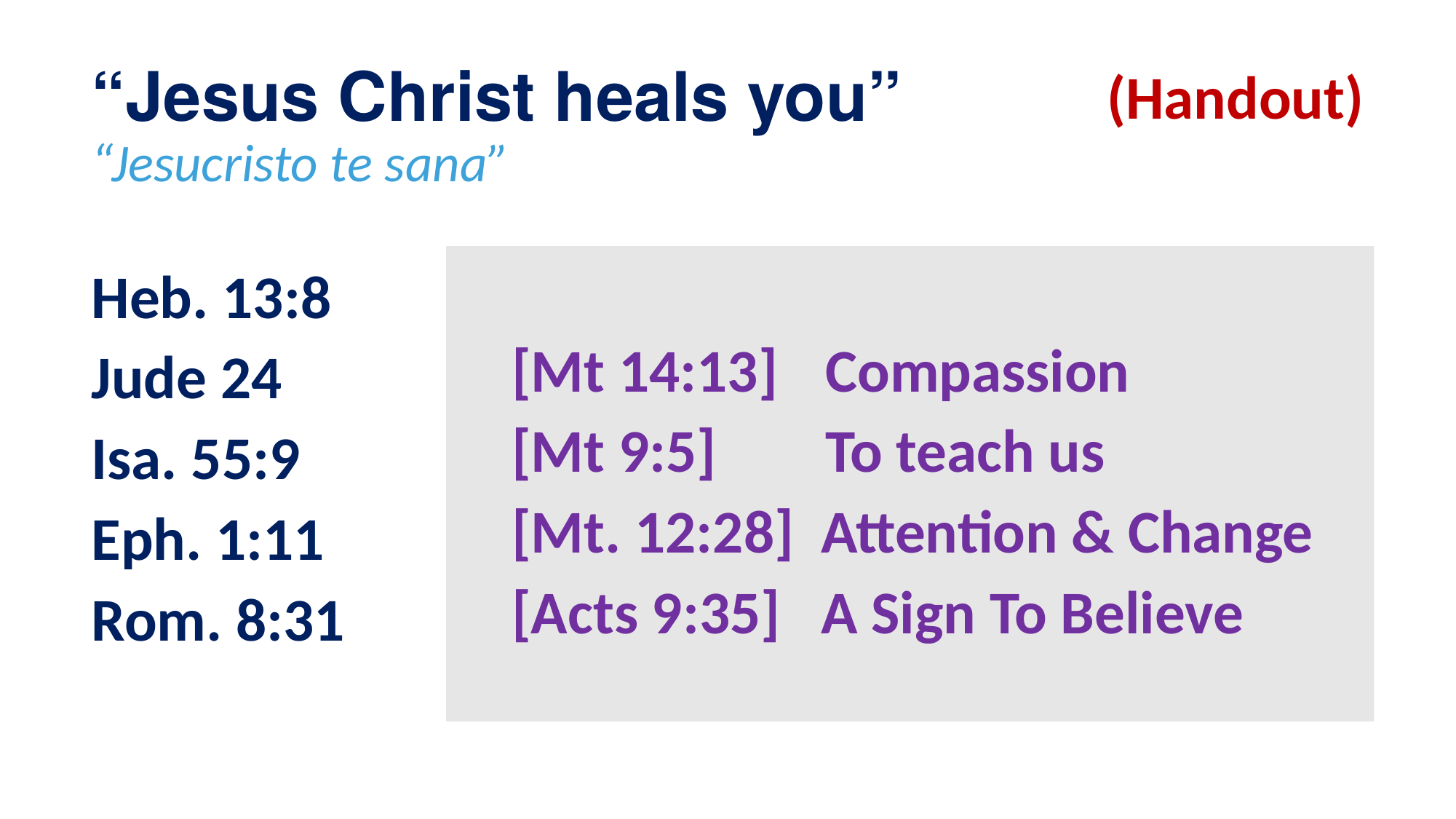

# “Jesus Christ heals you” “Jesucristo te sana”
(Handout)

    [Mt 14:13]	   Compassion
    [Mt 9:5]        To teach us
    [Mt. 12:28]  Attention & Change
    [Acts 9:35]   A Sign To Believe
Heb. 13:8
Jude 24
Isa. 55:9
Eph. 1:11
Rom. 8:31